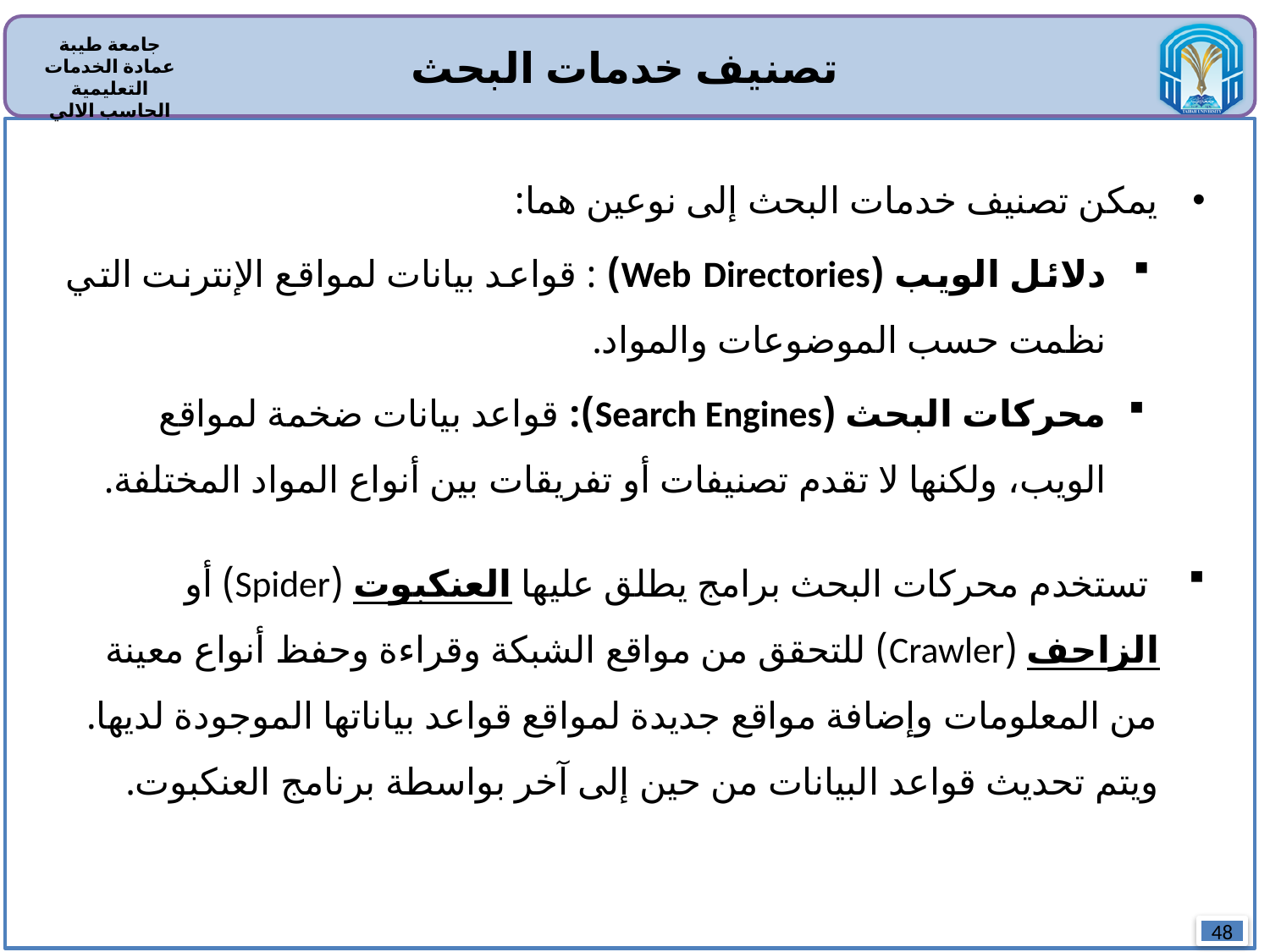

تصنيف خدمات البحث
يمكن تصنيف خدمات البحث إلى نوعين هما:
دلائل الويب (Web Directories) : قواعد بيانات لمواقع الإنترنت التي نظمت حسب الموضوعات والمواد.
محركات البحث (Search Engines): قواعد بيانات ضخمة لمواقع الويب، ولكنها لا تقدم تصنيفات أو تفريقات بين أنواع المواد المختلفة.
 تستخدم محركات البحث برامج يطلق عليها العنكبوت (Spider) أو الزاحف (Crawler) للتحقق من مواقع الشبكة وقراءة وحفظ أنواع معينة من المعلومات وإضافة مواقع جديدة لمواقع قواعد بياناتها الموجودة لديها. ويتم تحديث قواعد البيانات من حين إلى آخر بواسطة برنامج العنكبوت.